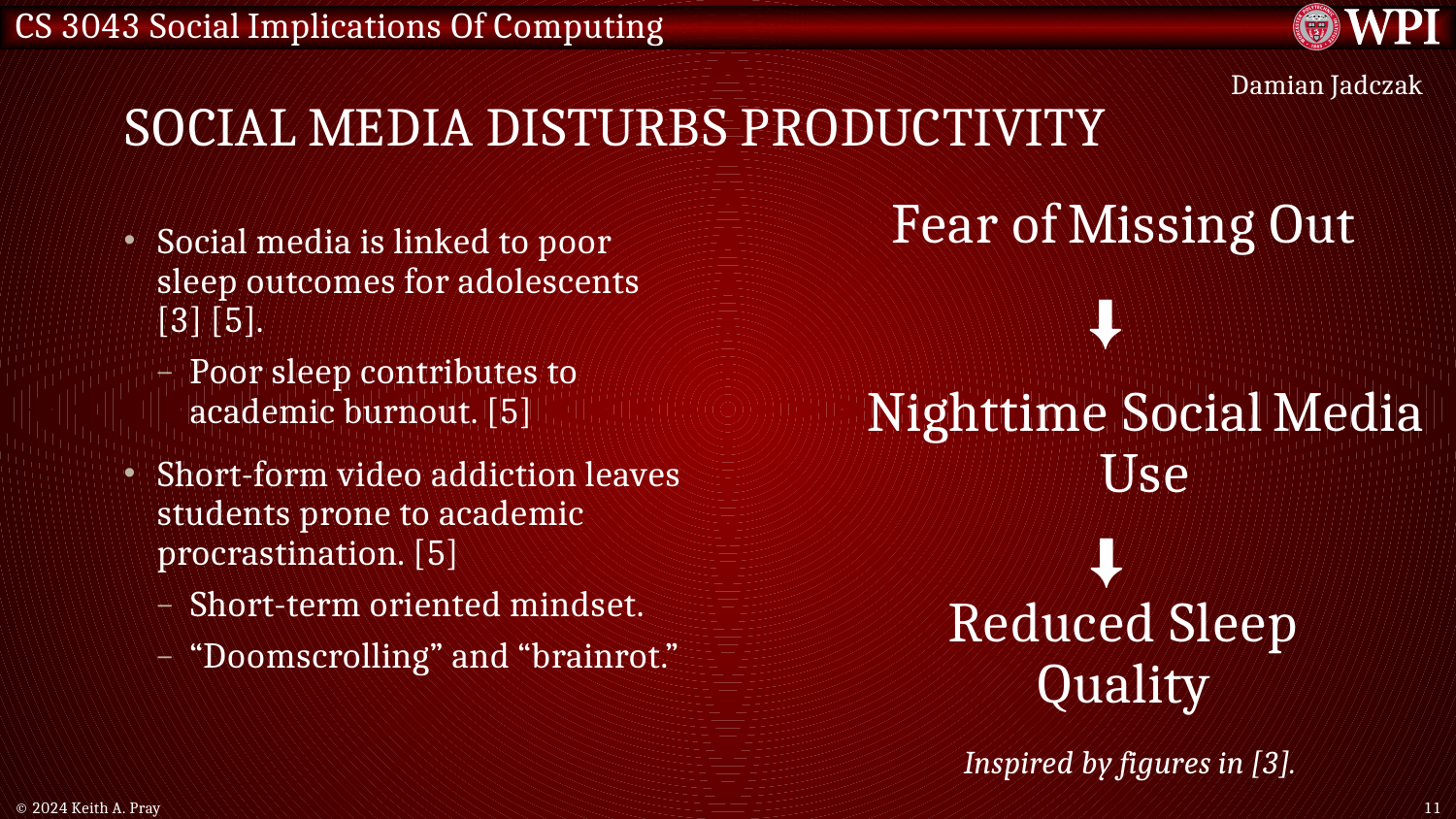

# Social media disturbs productivity
Damian Jadczak
Fear of Missing Out
Social media is linked to poor sleep outcomes for adolescents [3] [5].
Poor sleep contributes to academic burnout. [5]
Short-form video addiction leaves students prone to academic procrastination. [5]
Short-term oriented mindset.
“Doomscrolling” and “brainrot.”

⬇
Nighttime Social Media Use
⬇
Reduced Sleep Quality
Inspired by figures in [3].
© 2024 Keith A. Pray
11